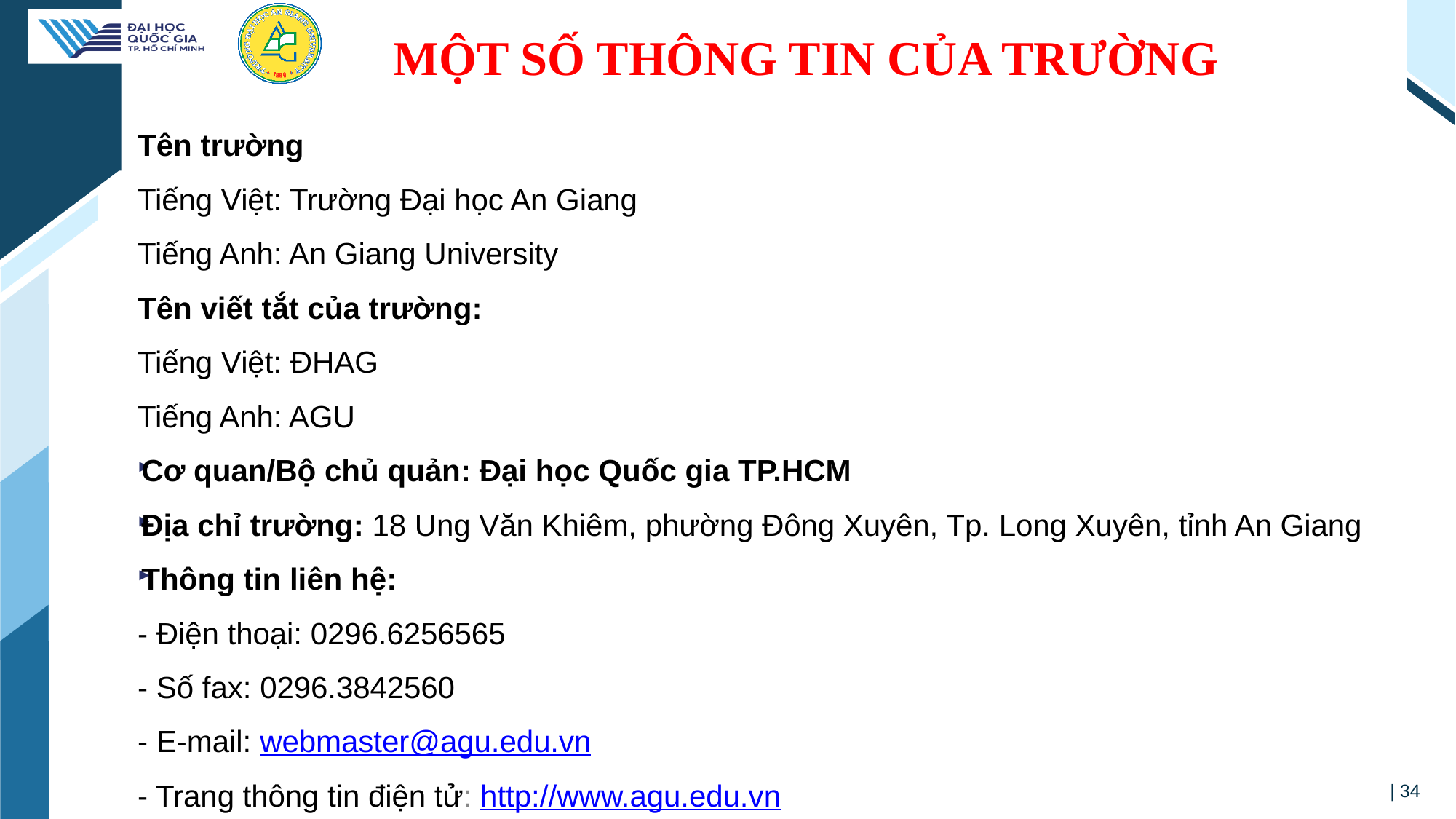

MỘT SỐ THÔNG TIN CỦA TRƯỜNG
Tên trường
Tiếng Việt: Trường Đại học An Giang
Tiếng Anh: An Giang University
Tên viết tắt của trường:
Tiếng Việt: ĐHAG
Tiếng Anh: AGU
Cơ quan/Bộ chủ quản: Đại học Quốc gia TP.HCM
Địa chỉ trường: 18 Ung Văn Khiêm, phường Đông Xuyên, Tp. Long Xuyên, tỉnh An Giang
Thông tin liên hệ:
- Điện thoại: 0296.6256565
- Số fax: 0296.3842560
- E-mail: webmaster@agu.edu.vn
- Trang thông tin điện tử: http://www.agu.edu.vn

| 34